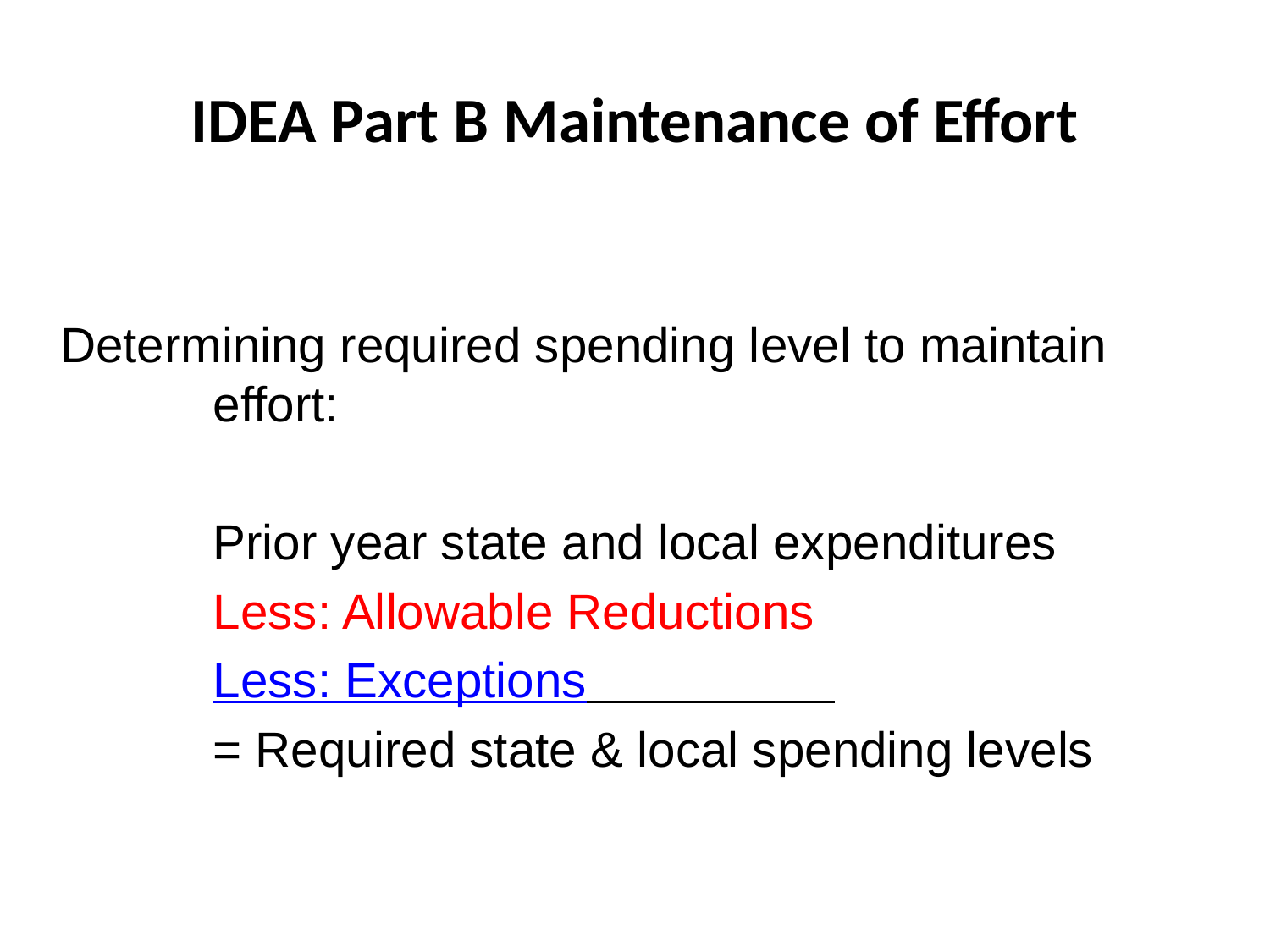

# IDEA Part B Maintenance of Effort
Determining required spending level to maintain effort:

	Prior year state and local expenditures
	Less: Allowable Reductions
	Less: Exceptions
	= Required state & local spending levels